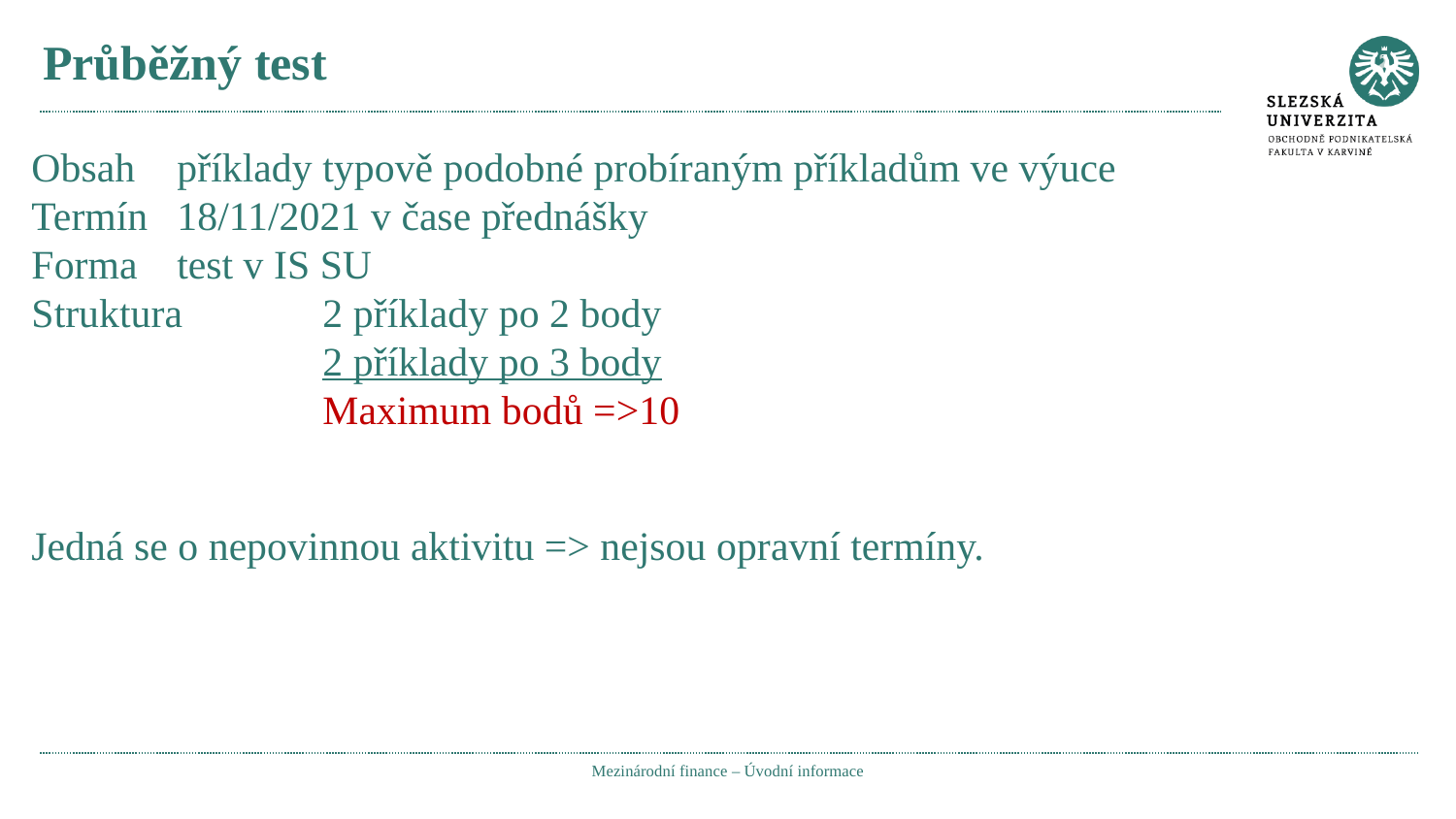

# Průběžný test
Obsah 	příklady typově podobné probíraným příkladům ve výuce
Termín 	18/11/2021 v čase přednášky
Forma 	test v IS SU
Struktura	2 příklady po 2 body
		2 příklady po 3 body
		Maximum bodů =>10

Jedná se o nepovinnou aktivitu => nejsou opravní termíny.

Mezinárodní finance – Úvodní informace